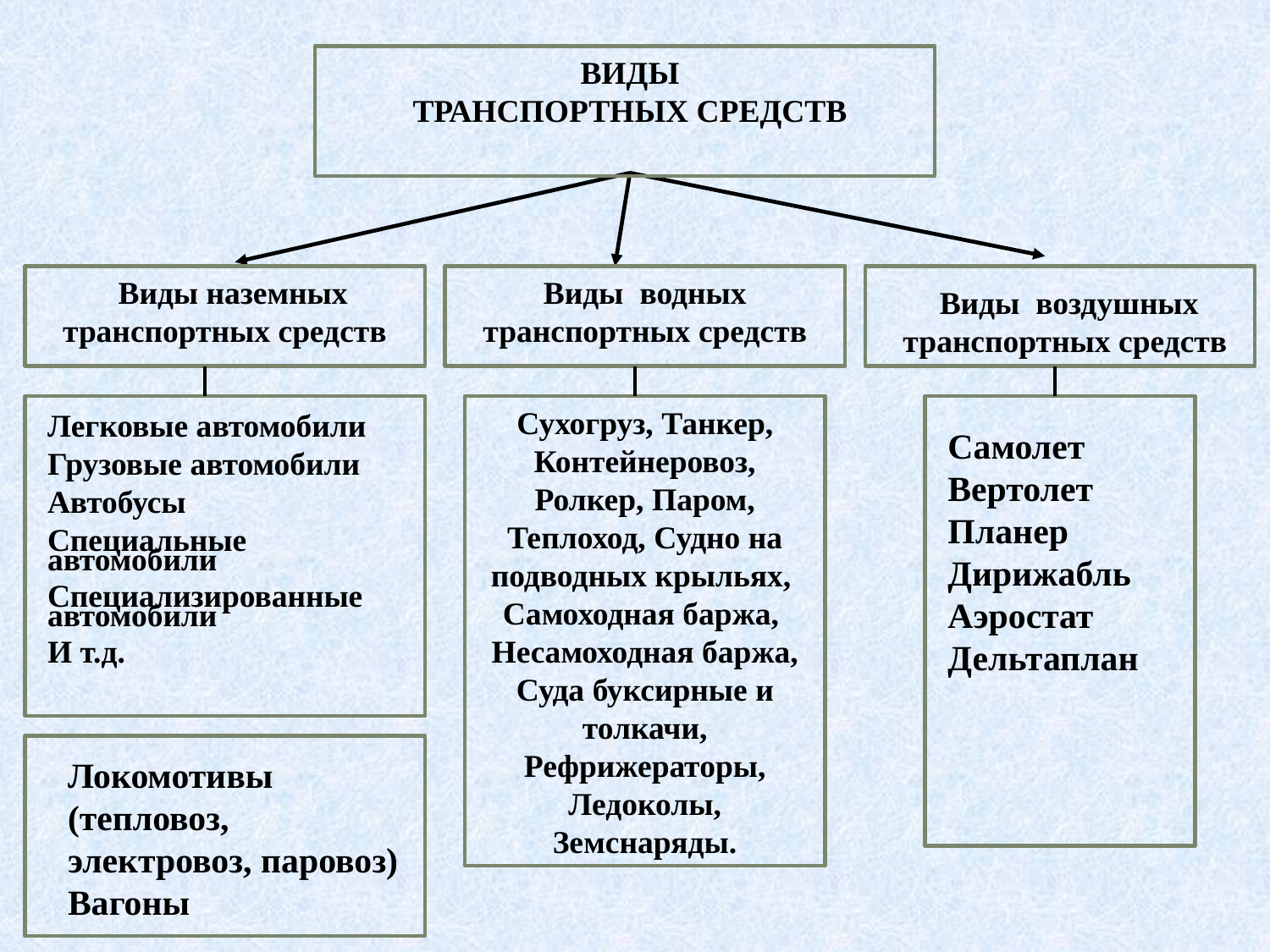

ВИДЫ
ТРАНСПОРТНЫХ СРЕДСТВ

  Виды наземных транспортных средств

 Виды  водных
транспортных средств

 Виды  воздушных транспортных средств

Сухогруз, Танкер, Контейнеровоз, Ролкер, Паром, Теплоход, Судно на подводных крыльях,
Самоходная баржа,
Несамоходная баржа,
Суда буксирные и толкачи,
Рефрижераторы, Ледоколы,
Земснаряды.

Легковые автомобили

Грузовые автомобили

Автобусы

Специальные  автомобили
Специализированные автомобили
И т.д.

Самолет
Вертолет
Планер
Дирижабль
Аэростат
Дельтаплан

Локомотивы (тепловоз,  электровоз, паровоз)
Вагоны
7